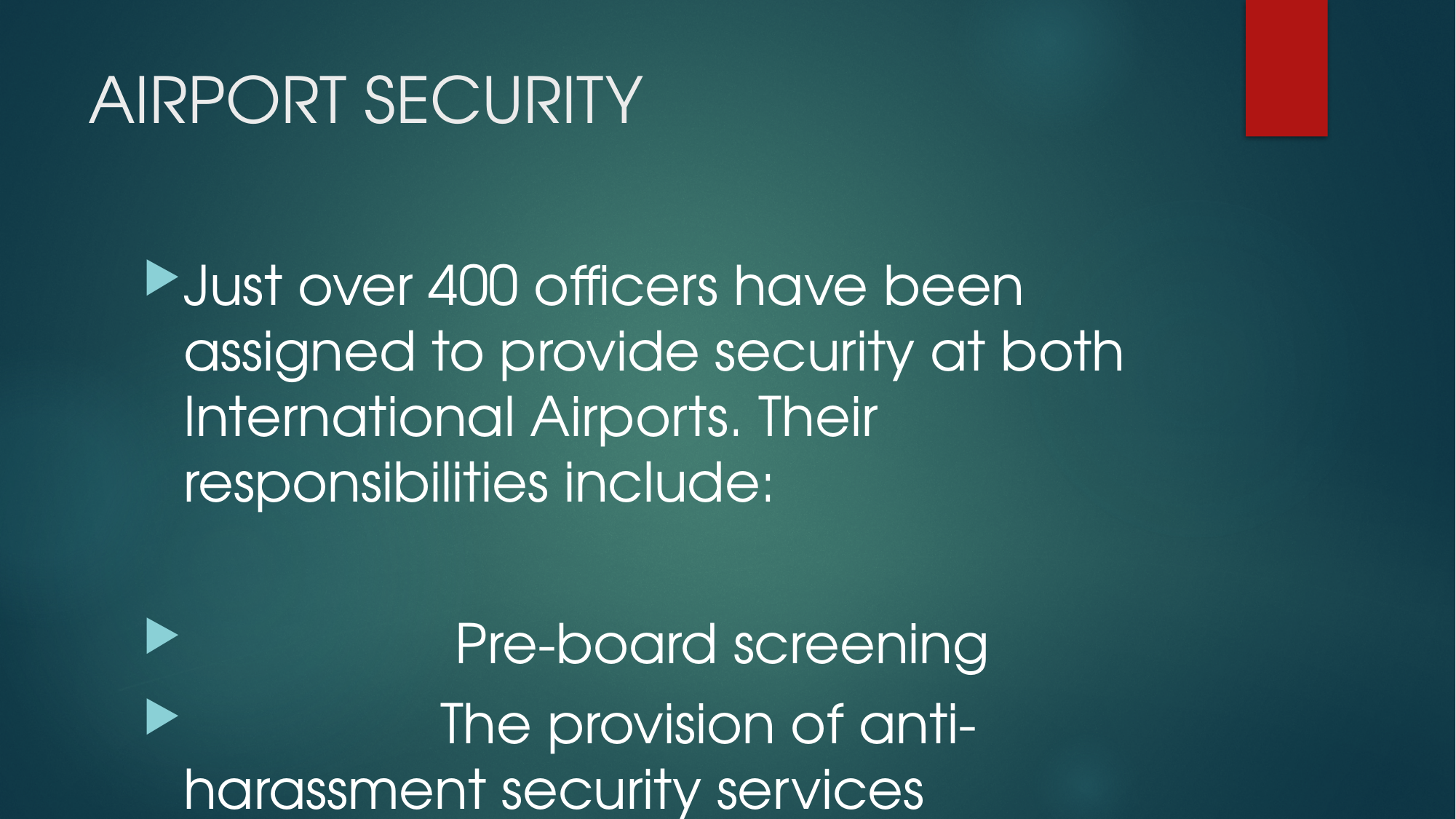

# AIRPORT SECURITY
Just over 400 officers have been assigned to provide security at both International Airports. Their responsibilities include:

                  Pre-board screening
                 The provision of anti-harassment security services